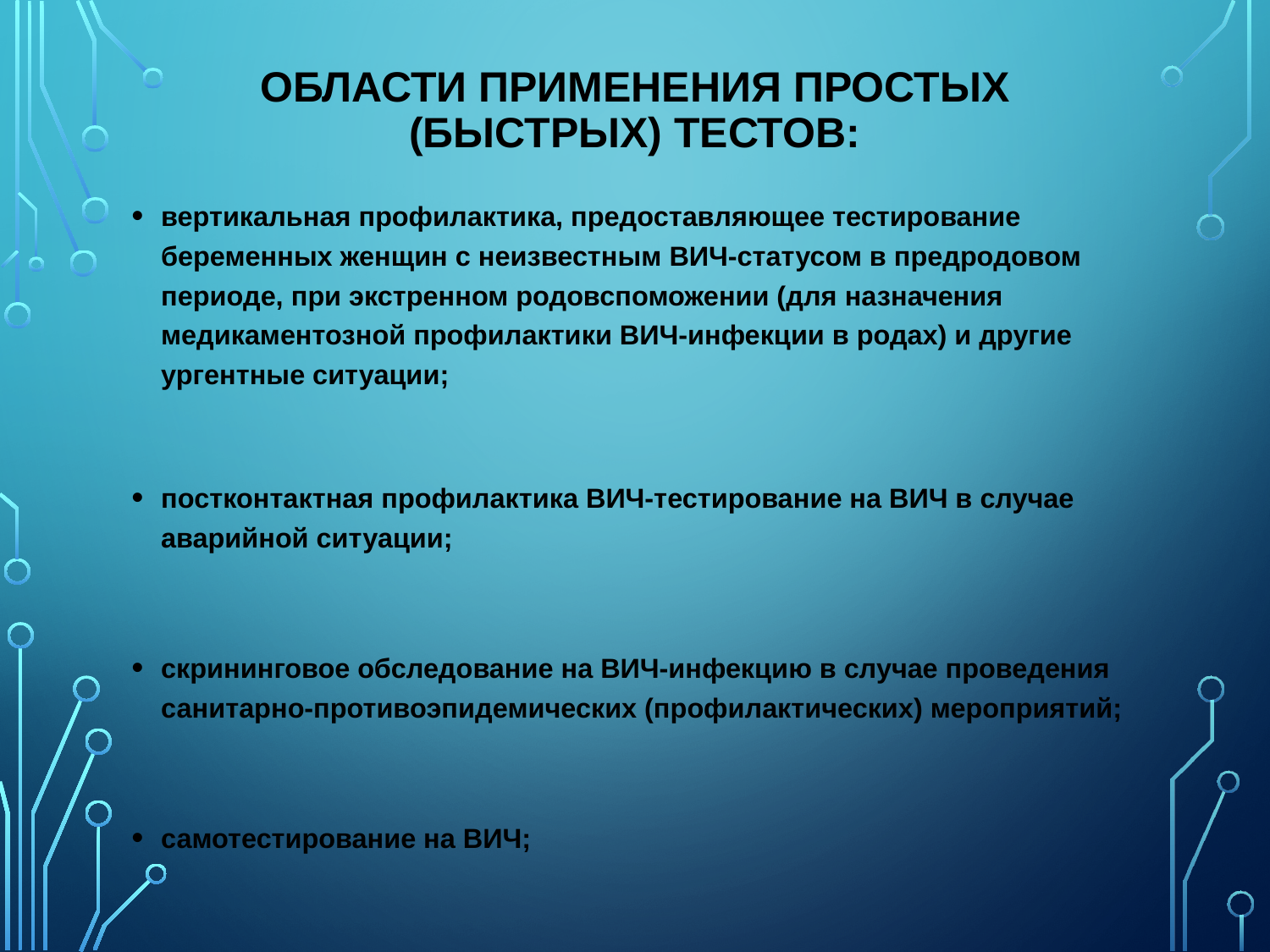

# Области применения простых (быстрых) тестов:
вертикальная профилактика, предоставляющее тестирование беременных женщин с неизвестным ВИЧ-статусом в предродовом периоде, при экстренном родовспоможении (для назначения медикаментозной профилактики ВИЧ-инфекции в родах) и другие ургентные ситуации;
постконтактная профилактика ВИЧ-тестирование на ВИЧ в случае аварийной ситуации;
скрининговое обследование на ВИЧ-инфекцию в случае проведения санитарно-противоэпидемических (профилактических) мероприятий;
самотестирование на ВИЧ;